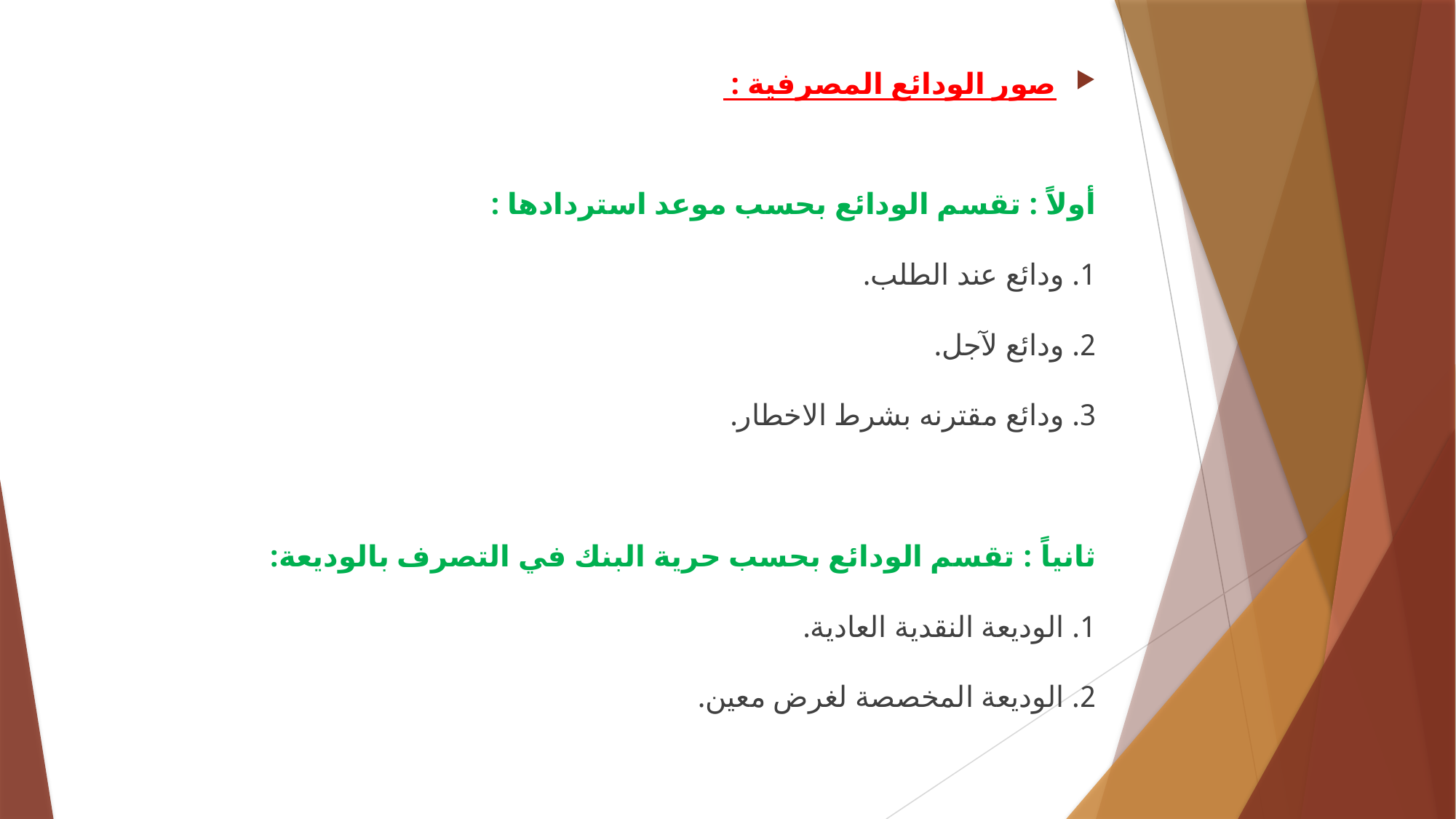

صور الودائع المصرفية :

أولاً : تقسم الودائع بحسب موعد استردادها :
1. ودائع عند الطلب.
2. ودائع لآجل.
3. ودائع مقترنه بشرط الاخطار.

ثانياً : تقسم الودائع بحسب حرية البنك في التصرف بالوديعة:
1. الوديعة النقدية العادية.
2. الوديعة المخصصة لغرض معين.